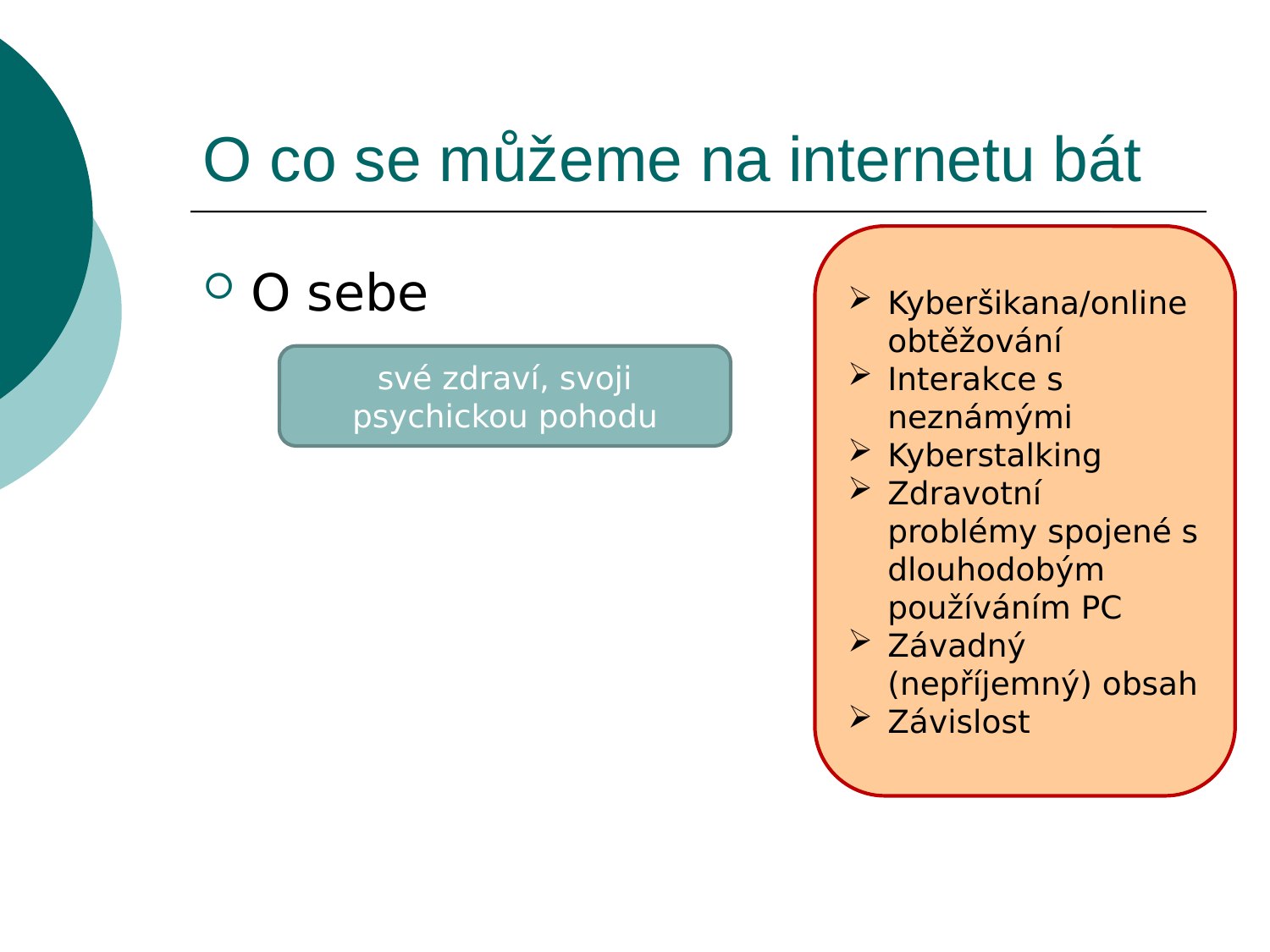

# O co se můžeme na internetu bát

Kyberšikana/online obtěžování
Interakce s neznámými
Kyberstalking
Zdravotní problémy spojené s dlouhodobým používáním PC
Závadný (nepříjemný) obsah
Závislost

O sebe

své zdraví, svoji psychickou pohodu